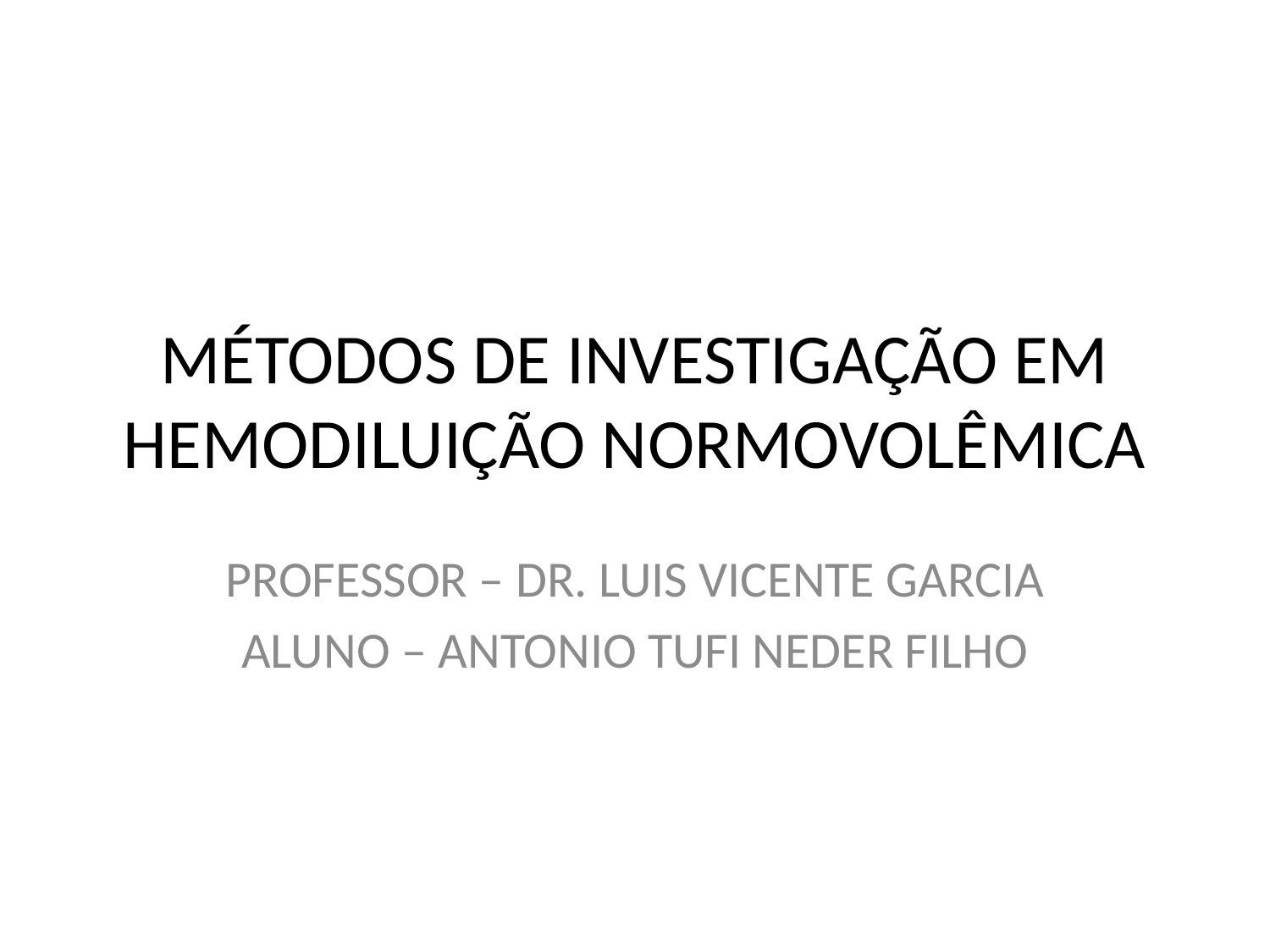

# MÉTODOS DE INVESTIGAÇÃO EM HEMODILUIÇÃO NORMOVOLÊMICA
PROFESSOR – DR. LUIS VICENTE GARCIA
ALUNO – ANTONIO TUFI NEDER FILHO